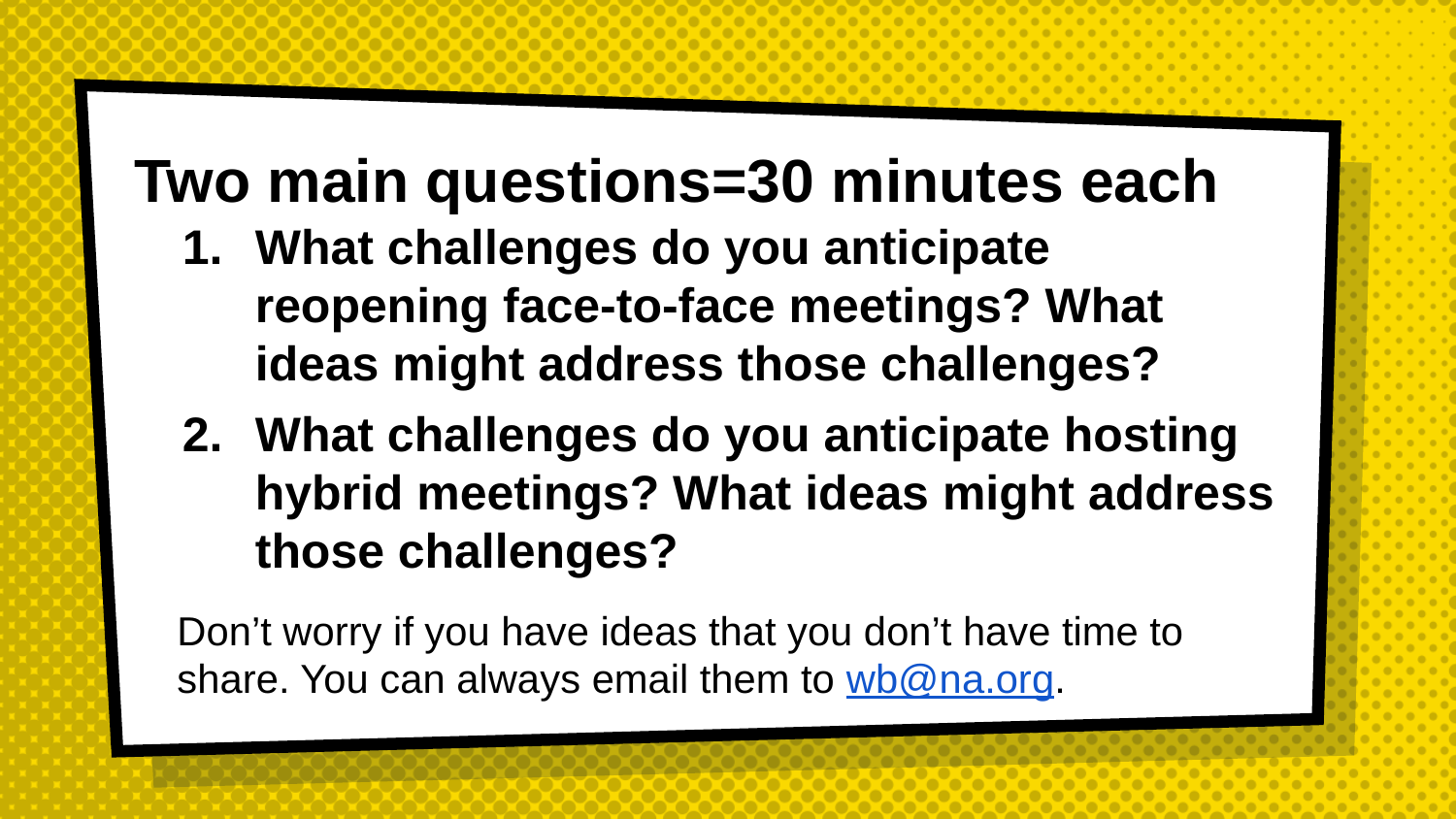

# Two main questions=30 minutes each
What challenges do you anticipate reopening face-to-face meetings? What ideas might address those challenges?
What challenges do you anticipate hosting hybrid meetings? What ideas might address those challenges?

Don’t worry if you have ideas that you don’t have time to share. You can always email them to wb@na.org.